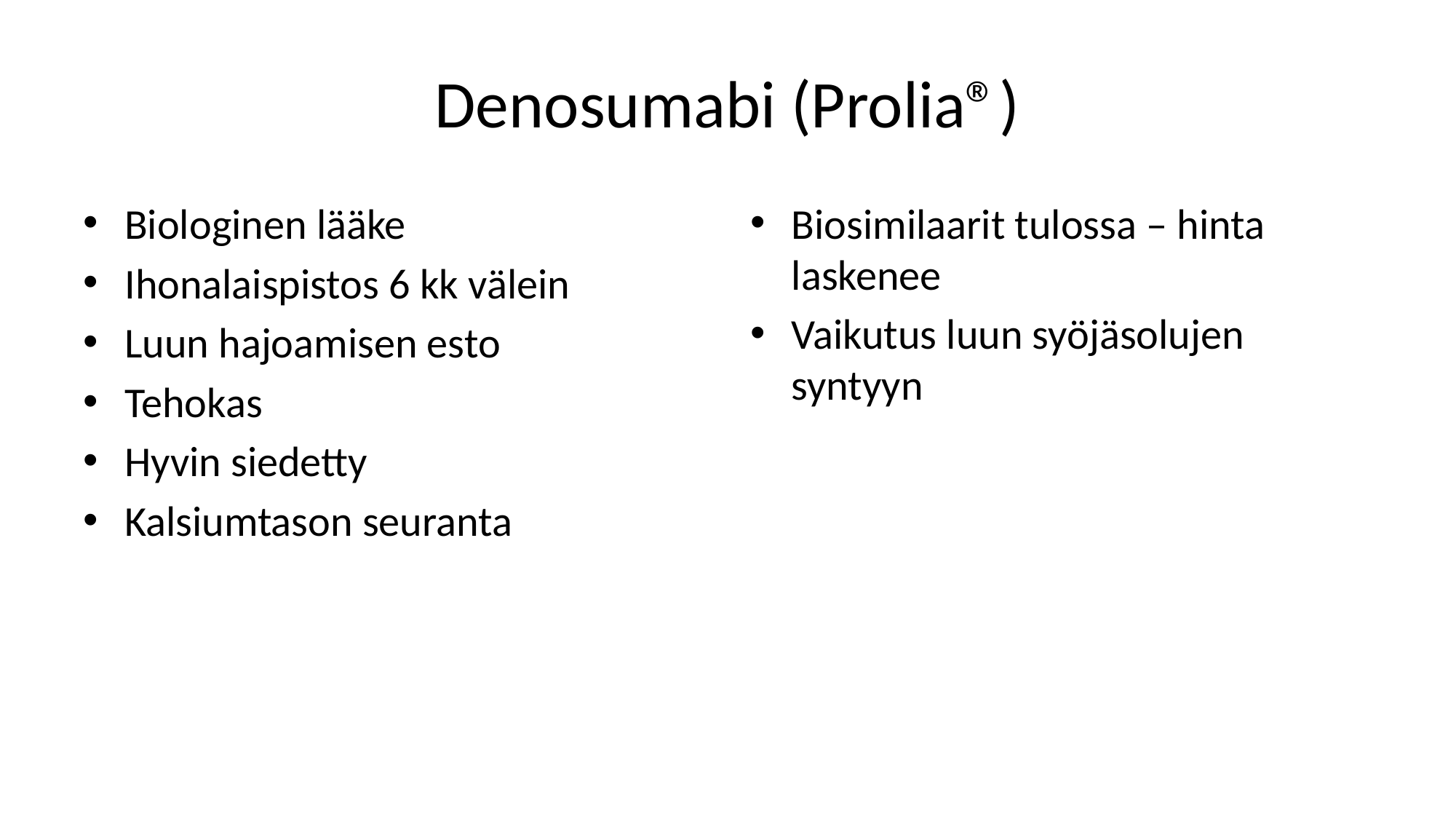

# Denosumabi (Prolia®)
Biologinen lääke
Ihonalaispistos 6 kk välein
Luun hajoamisen esto
Tehokas
Hyvin siedetty
Kalsiumtason seuranta
Biosimilaarit tulossa – hinta laskenee
Vaikutus luun syöjäsolujen syntyyn